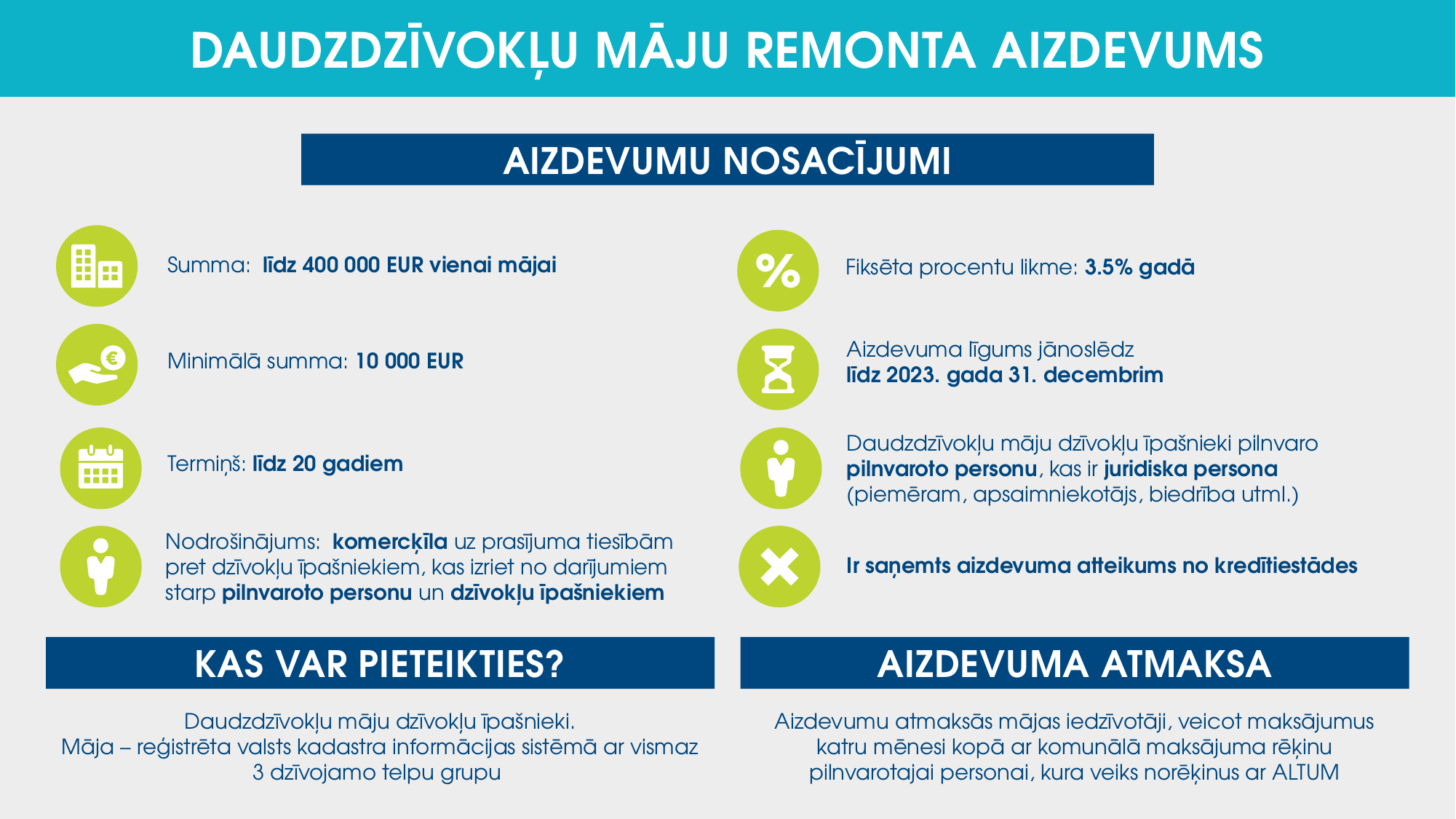

DAUDZDZĪVOKĻU MĀJU REMONTA AIZDEVUMS
AIZDEVUMU NOSACĪJUMI

Summa:  līdz 400 000 EUR vienai mājai
Fiksēta procentu likme: 3.5% gadā

Aizdevuma līgums jānoslēdz
līdz 2023. gada 31. decembrim
Minimālā summa: 10 000 EUR
Daudzdzīvokļu māju dzīvokļu īpašnieki pilnvaro pilnvaroto personu, kas ir juridiska persona (piemēram, apsaimniekotājs, biedrība utml.)

Termiņš: līdz 20 gadiem
Nodrošinājums:  komercķīla uz prasījuma tiesībām pret dzīvokļu īpašniekiem, kas izriet no darījumiem starp pilnvaroto personu un dzīvokļu īpašniekiem

Ir saņemts aizdevuma atteikums no kredītiestādes
KAS VAR PIETEIKTIES?
AIZDEVUMA ATMAKSA
Daudzdzīvokļu māju dzīvokļu īpašnieki.
Māja – reģistrēta valsts kadastra informācijas sistēmā ar vismaz 3 dzīvojamo telpu grupu
Aizdevumu atmaksās mājas iedzīvotāji, veicot maksājumus katru mēnesi kopā ar komunālā maksājuma rēķinu pilnvarotajai personai, kura veiks norēķinus ar ALTUM